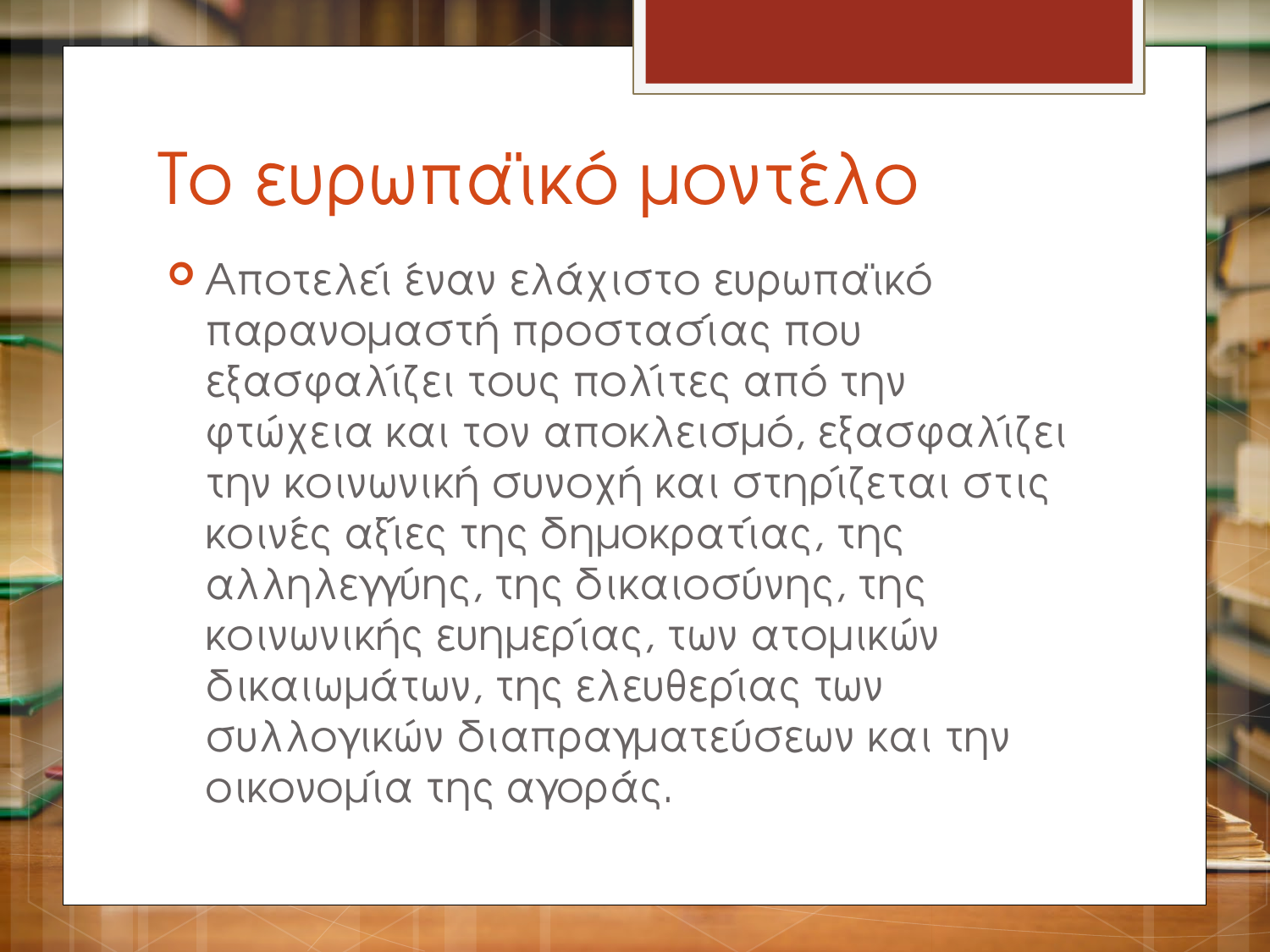

# Το ευρωπαϊκό μοντέλο
Αποτελεί έναν ελάχιστο ευρωπαϊκό παρανομαστή προστασίας που εξασφαλίζει τους πολίτες από την φτώχεια και τον αποκλεισμό, εξασφαλίζει την κοινωνική συνοχή και στηρίζεται στις κοινές αξίες της δημοκρατίας, της αλληλεγγύης, της δικαιοσύνης, της κοινωνικής ευημερίας, των ατομικών δικαιωμάτων, της ελευθερίας των συλλογικών διαπραγματεύσεων και την οικονομία της αγοράς.